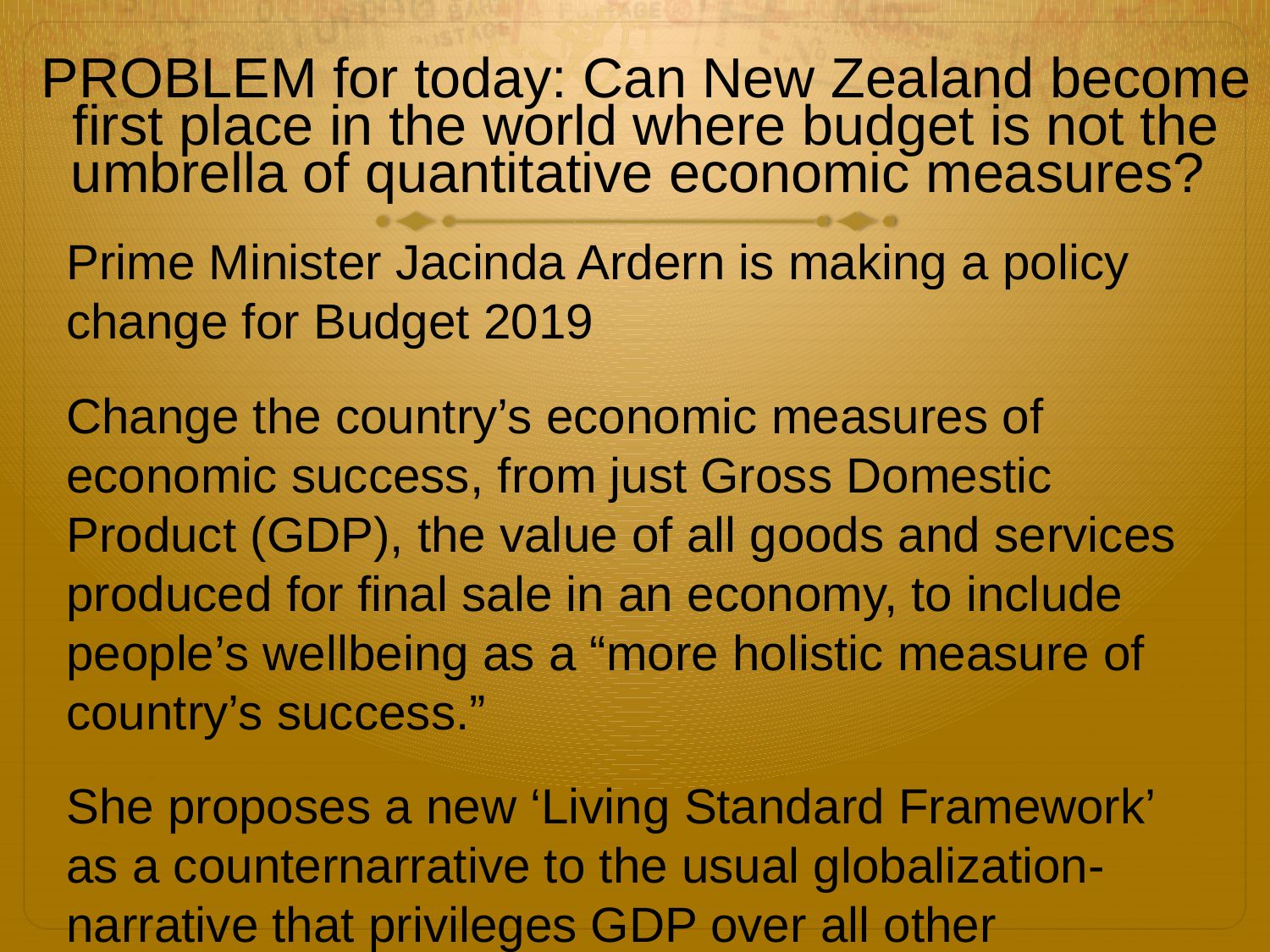

# PROBLEM for today: Can New Zealand become first place in the world where budget is not the umbrella of quantitative economic measures?
Prime Minister Jacinda Ardern is making a policy change for Budget 2019
Change the country’s economic measures of economic success, from just Gross Domestic Product (GDP), the value of all goods and services produced for final sale in an economy, to include people’s wellbeing as a “more holistic measure of country’s success.”
She proposes a new ‘Living Standard Framework’ as a counternarrative to the usual globalization-narrative that privileges GDP over all other measures"